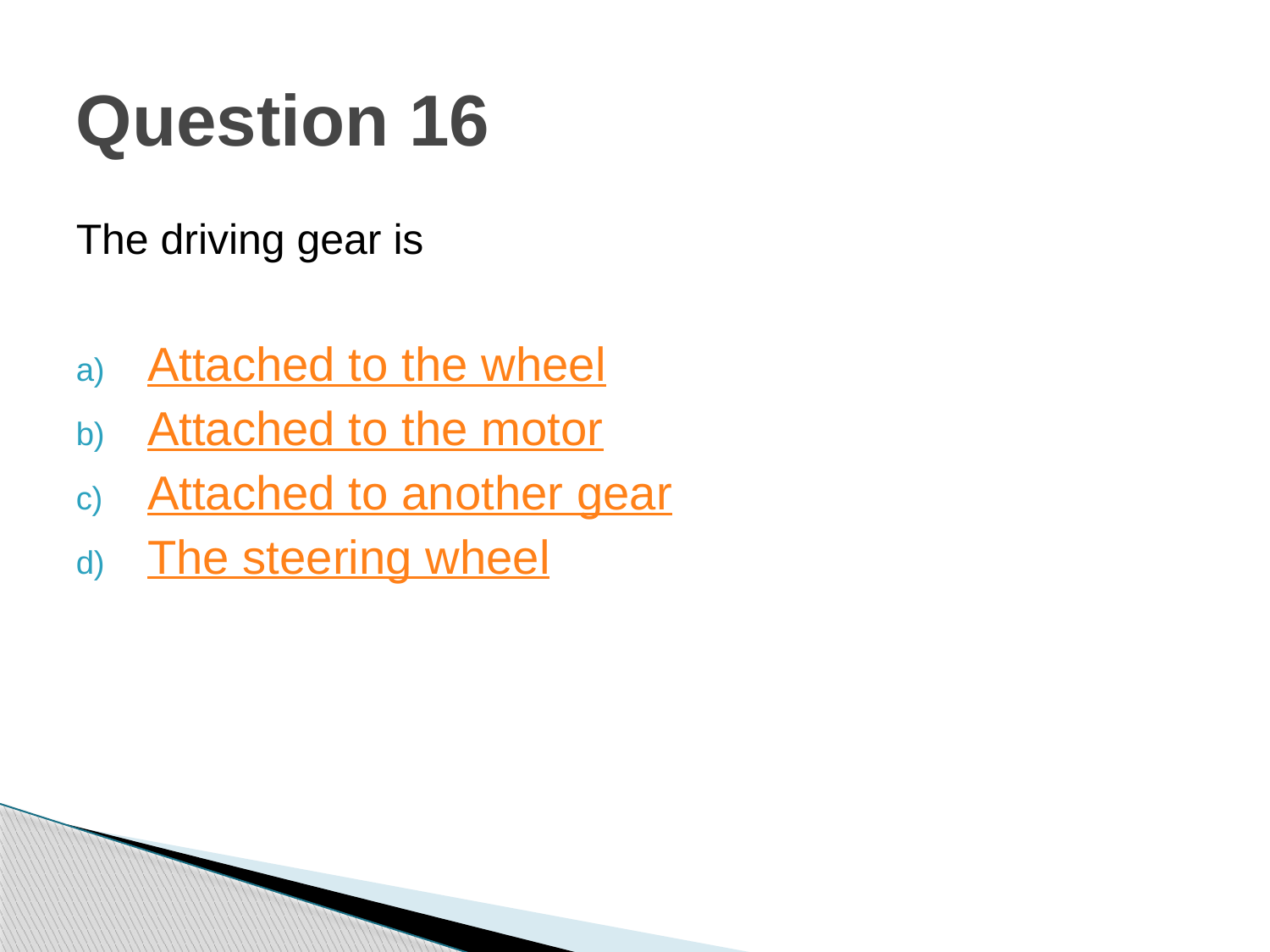

# Question 16
The driving gear is

Attached to the wheel
Attached to the motor
Attached to another gear
The steering wheel